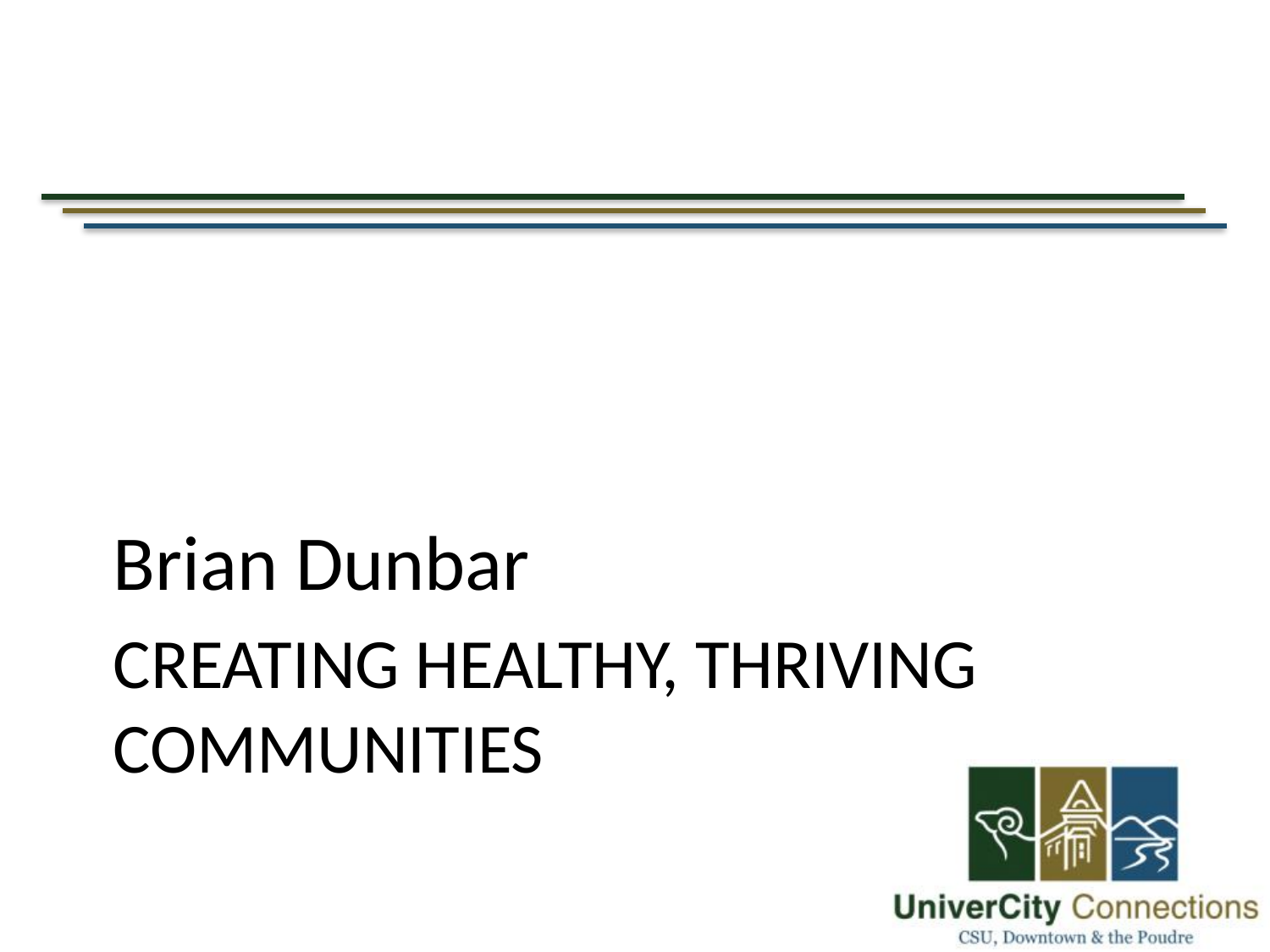

Brian Dunbar
# Creating Healthy, Thriving Communities